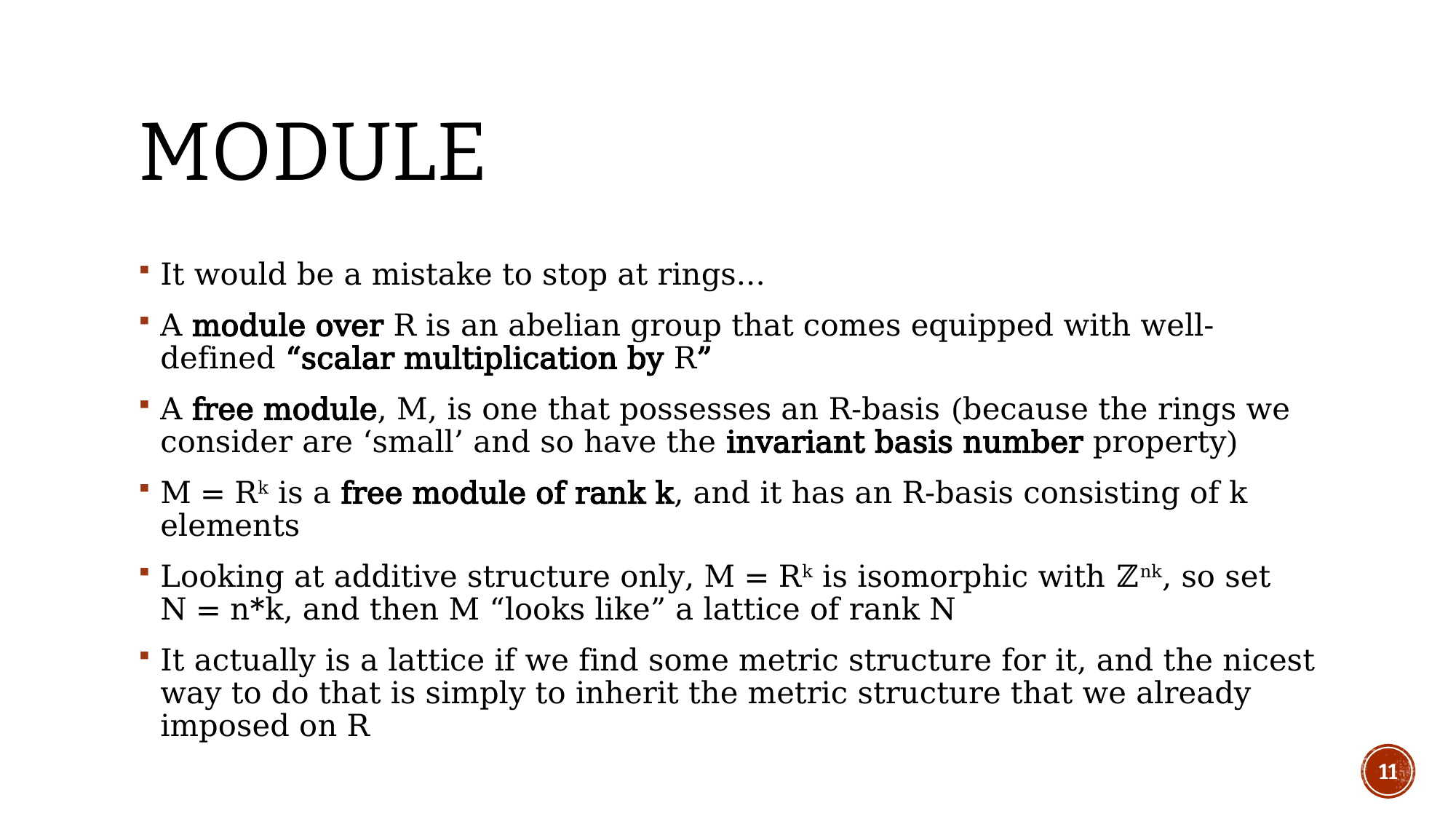

# Module
It would be a mistake to stop at rings...
A module over R is an abelian group that comes equipped with well-defined “scalar multiplication by R”
A free module, M, is one that possesses an R-basis (because the rings we consider are ‘small’ and so have the invariant basis number property)
M = Rk is a free module of rank k, and it has an R-basis consisting of k elements
Looking at additive structure only, M = Rk is isomorphic with ℤnk, so set
N = n*k, and then M “looks like” a lattice of rank N
It actually is a lattice if we find some metric structure for it, and the nicest way to do that is simply to inherit the metric structure that we already imposed on R
11